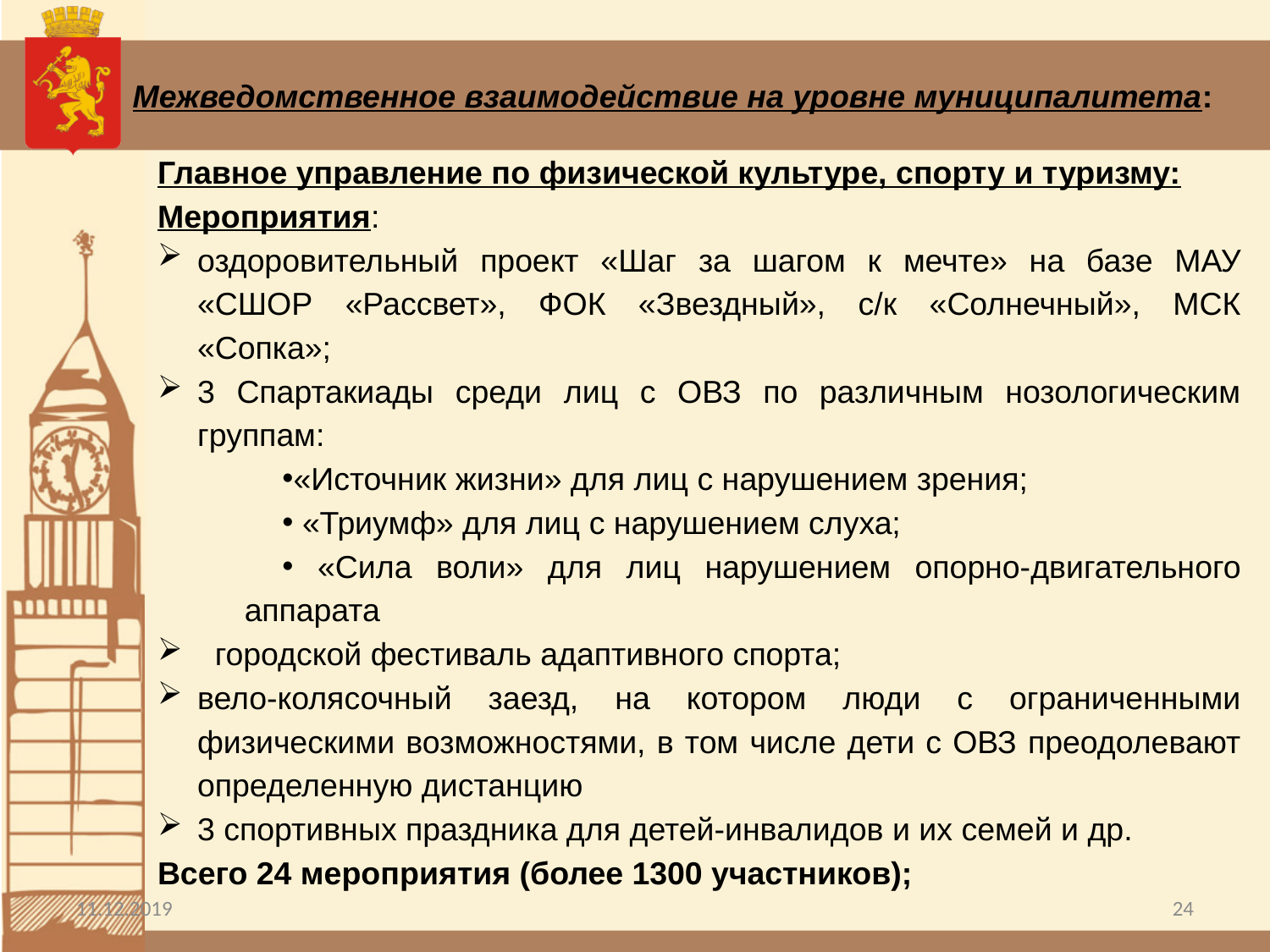

Главное управление по физической культуре, спорту и туризму:
Мероприятия:
оздоровительный проект «Шаг за шагом к мечте» на базе МАУ «СШОР «Рассвет», ФОК «Звездный», с/к «Солнечный», МСК «Сопка»;
3 Спартакиады среди лиц с ОВЗ по различным нозологическим группам:
«Источник жизни» для лиц с нарушением зрения;
 «Триумф» для лиц с нарушением слуха;
 «Сила воли» для лиц нарушением опорно-двигательного аппарата
  городской фестиваль адаптивного спорта;
вело-колясочный заезд, на котором люди с ограниченными физическими возможностями, в том числе дети с ОВЗ преодолевают определенную дистанцию
3 спортивных праздника для детей-инвалидов и их семей и др.
Всего 24 мероприятия (более 1300 участников);
Межведомственное взаимодействие на уровне муниципалитета: